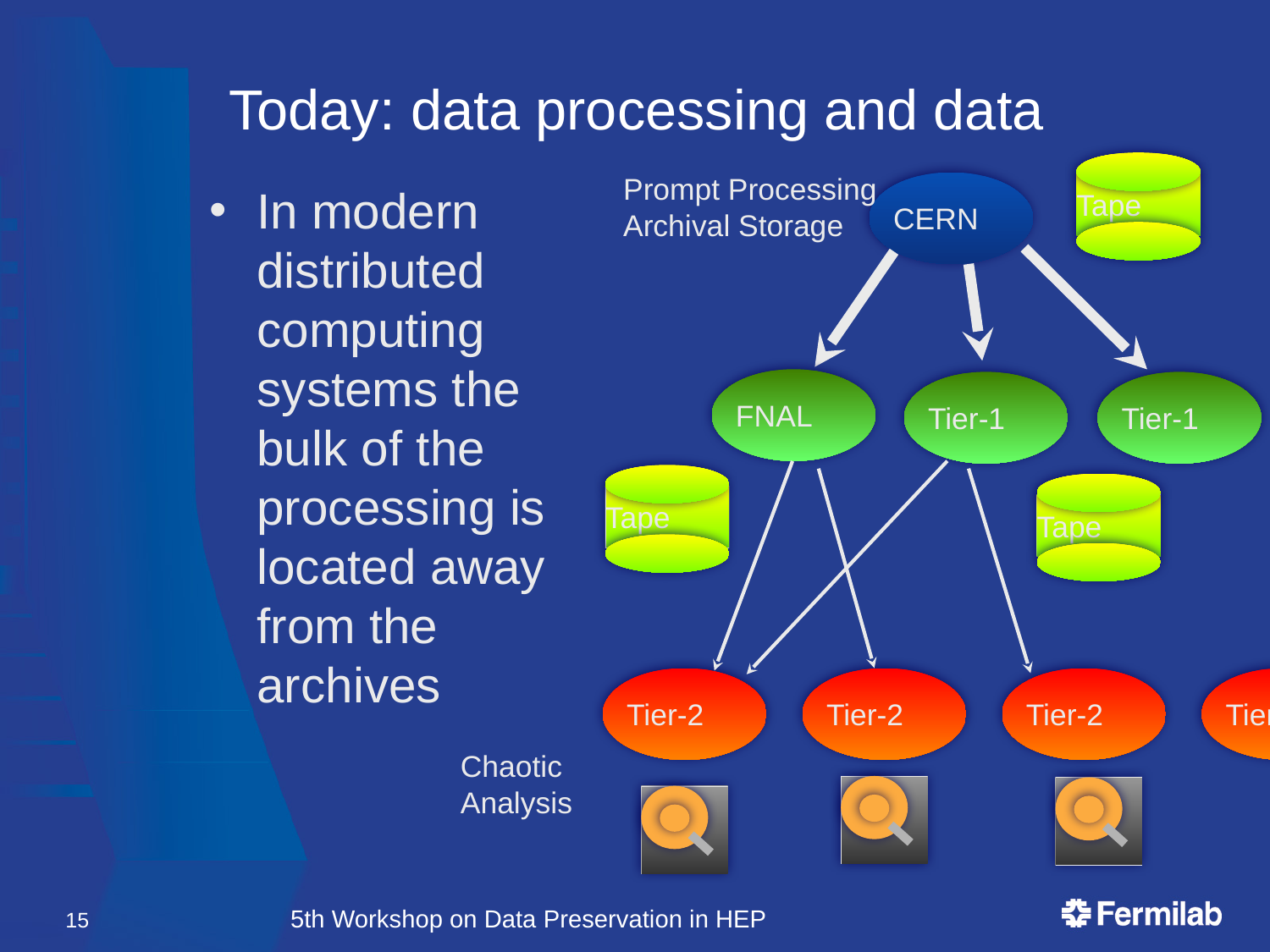

# Today: data processing and data

Prompt Processing
Archival Storage
CERN
In modern distributed computing systems the bulk of the processing is located away from the archives
Tape

FNAL
Tier-1
Tier-1

Tape
Tape

Tier-2
Tier-2
Tier-2
Tier-2
Chaotic
Analysis

15
5th Workshop on Data Preservation in HEP